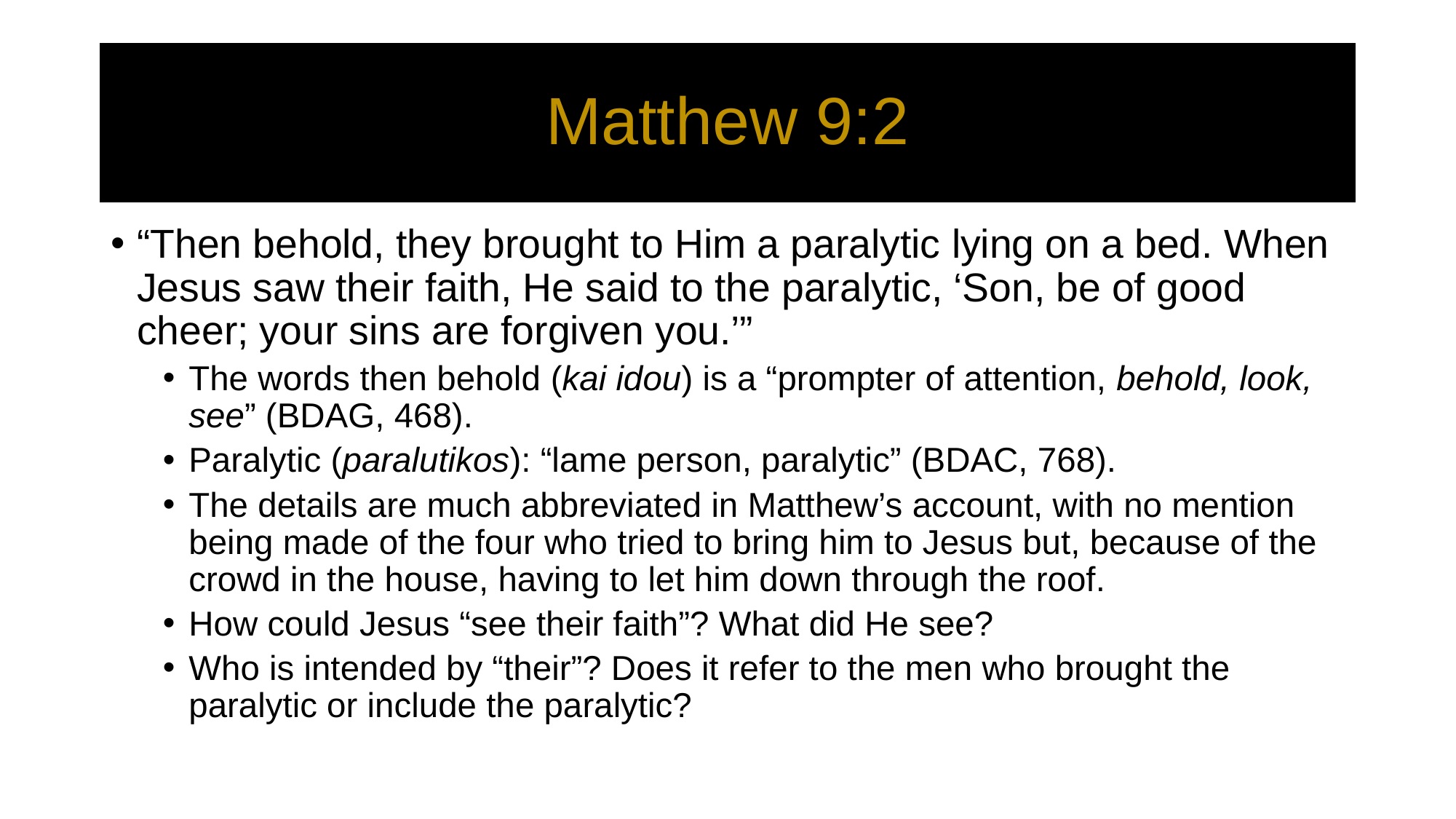

# Matthew 9:2
“Then behold, they brought to Him a paralytic lying on a bed. When Jesus saw their faith, He said to the paralytic, ‘Son, be of good cheer; your sins are forgiven you.’”
The words then behold (kai idou) is a “prompter of attention, behold, look, see” (BDAG, 468).
Paralytic (paralutikos): “lame person, paralytic” (BDAC, 768).
The details are much abbreviated in Matthew’s account, with no mention being made of the four who tried to bring him to Jesus but, because of the crowd in the house, having to let him down through the roof.
How could Jesus “see their faith”? What did He see?
Who is intended by “their”? Does it refer to the men who brought the paralytic or include the paralytic?